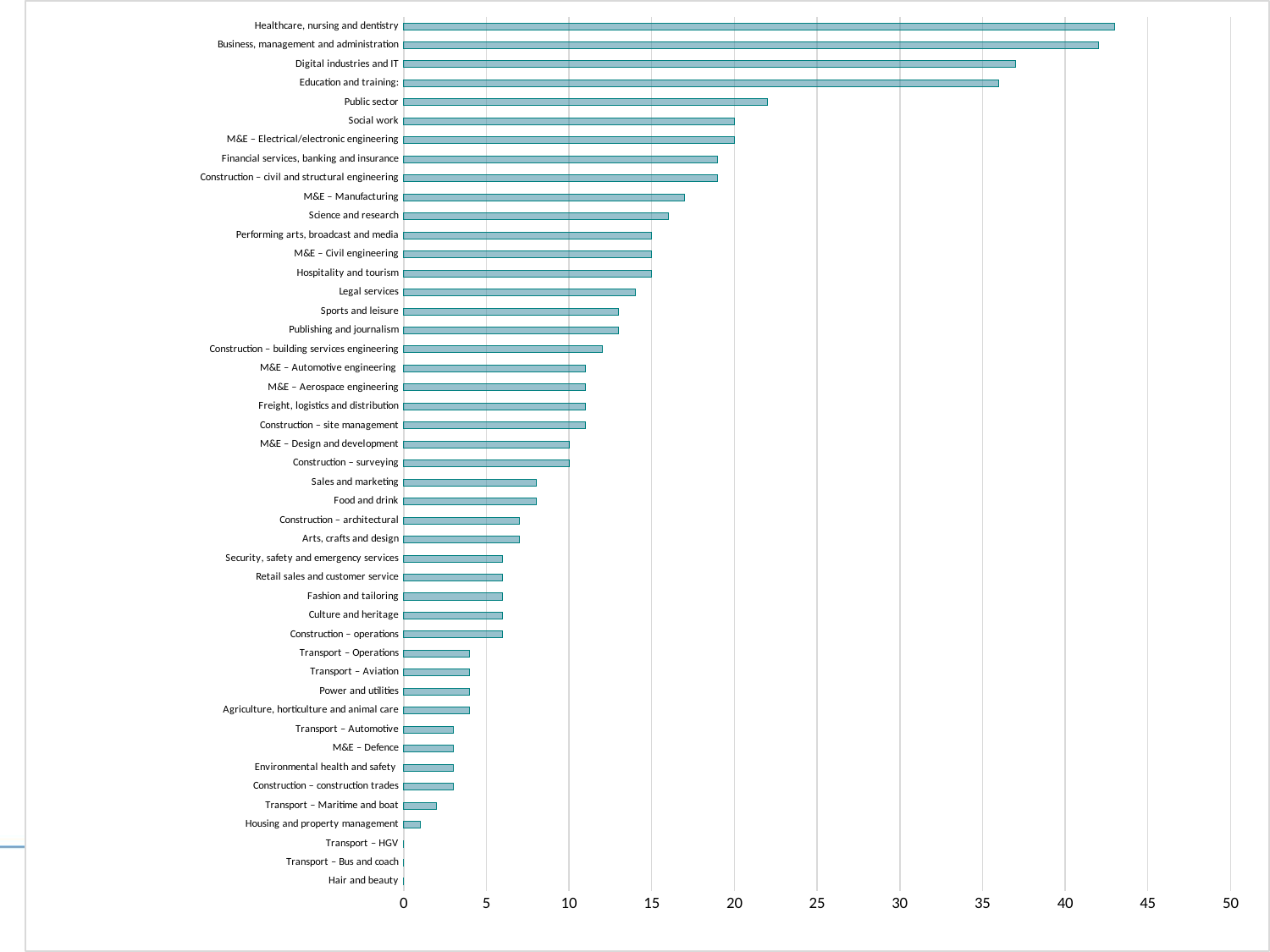

### Chart

| Category |  |
|---|---|
| Hair and beauty | 0.0 |
| Transport – Bus and coach | 0.0 |
| Transport – HGV | 0.0 |
| Housing and property management | 1.0 |
| Transport – Maritime and boat | 2.0 |
| Construction – construction trades | 3.0 |
| Environmental health and safety  | 3.0 |
| M&E – Defence | 3.0 |
| Transport – Automotive | 3.0 |
| Agriculture, horticulture and animal care | 4.0 |
| Power and utilities | 4.0 |
| Transport – Aviation | 4.0 |
| Transport – Operations | 4.0 |
| Construction – operations | 6.0 |
| Culture and heritage | 6.0 |
| Fashion and tailoring | 6.0 |
| Retail sales and customer service | 6.0 |
| Security, safety and emergency services | 6.0 |
| Arts, crafts and design | 7.0 |
| Construction – architectural | 7.0 |
| Food and drink | 8.0 |
| Sales and marketing | 8.0 |
| Construction – surveying | 10.0 |
| M&E – Design and development | 10.0 |
| Construction – site management | 11.0 |
| Freight, logistics and distribution | 11.0 |
| M&E – Aerospace engineering | 11.0 |
| M&E – Automotive engineering  | 11.0 |
| Construction – building services engineering | 12.0 |
| Publishing and journalism | 13.0 |
| Sports and leisure | 13.0 |
| Legal services | 14.0 |
| Hospitality and tourism | 15.0 |
| M&E – Civil engineering | 15.0 |
| Performing arts, broadcast and media | 15.0 |
| Science and research | 16.0 |
| M&E – Manufacturing | 17.0 |
| Construction – civil and structural engineering | 19.0 |
| Financial services, banking and insurance | 19.0 |
| M&E – Electrical/electronic engineering | 20.0 |
| Social work | 20.0 |
| Public sector | 22.0 |
| Education and training: | 36.0 |
| Digital industries and IT | 37.0 |
| Business, management and administration | 42.0 |
| Healthcare, nursing and dentistry | 43.0 |